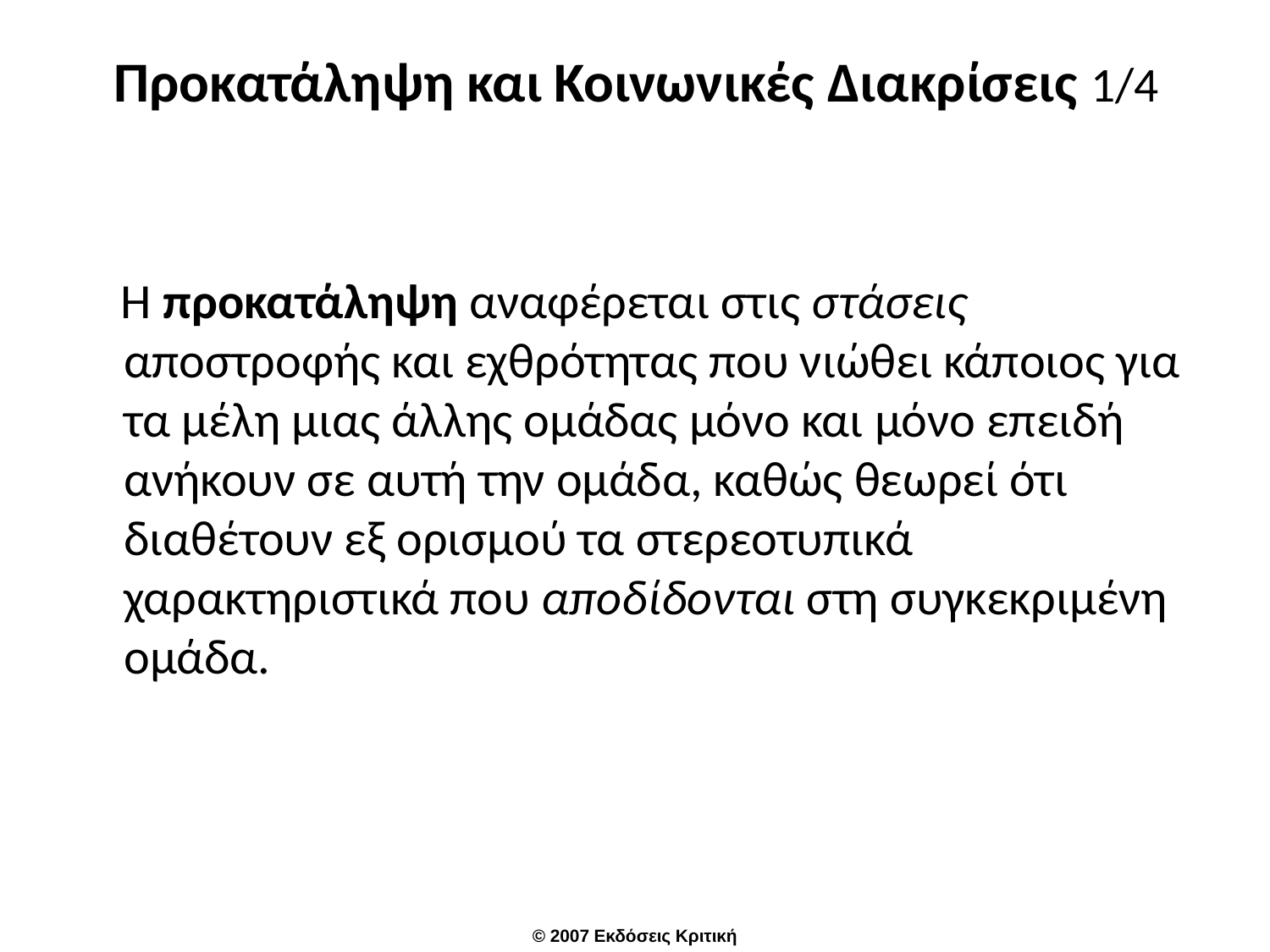

# Προκατάληψη και Κοινωνικές Διακρίσεις 1/4
    Η προκατάληψη αναφέρεται στις στάσεις αποστροφής και εχθρότητας που νιώθει κάποιος για τα μέλη μιας άλλης ομάδας μόνο και μόνο επειδή ανήκουν σε αυτή την ομάδα, καθώς θεωρεί ότι διαθέτουν εξ ορισμού τα στερεοτυπικά χαρακτηριστικά που αποδίδονται στη συγκεκριμένη ομάδα.